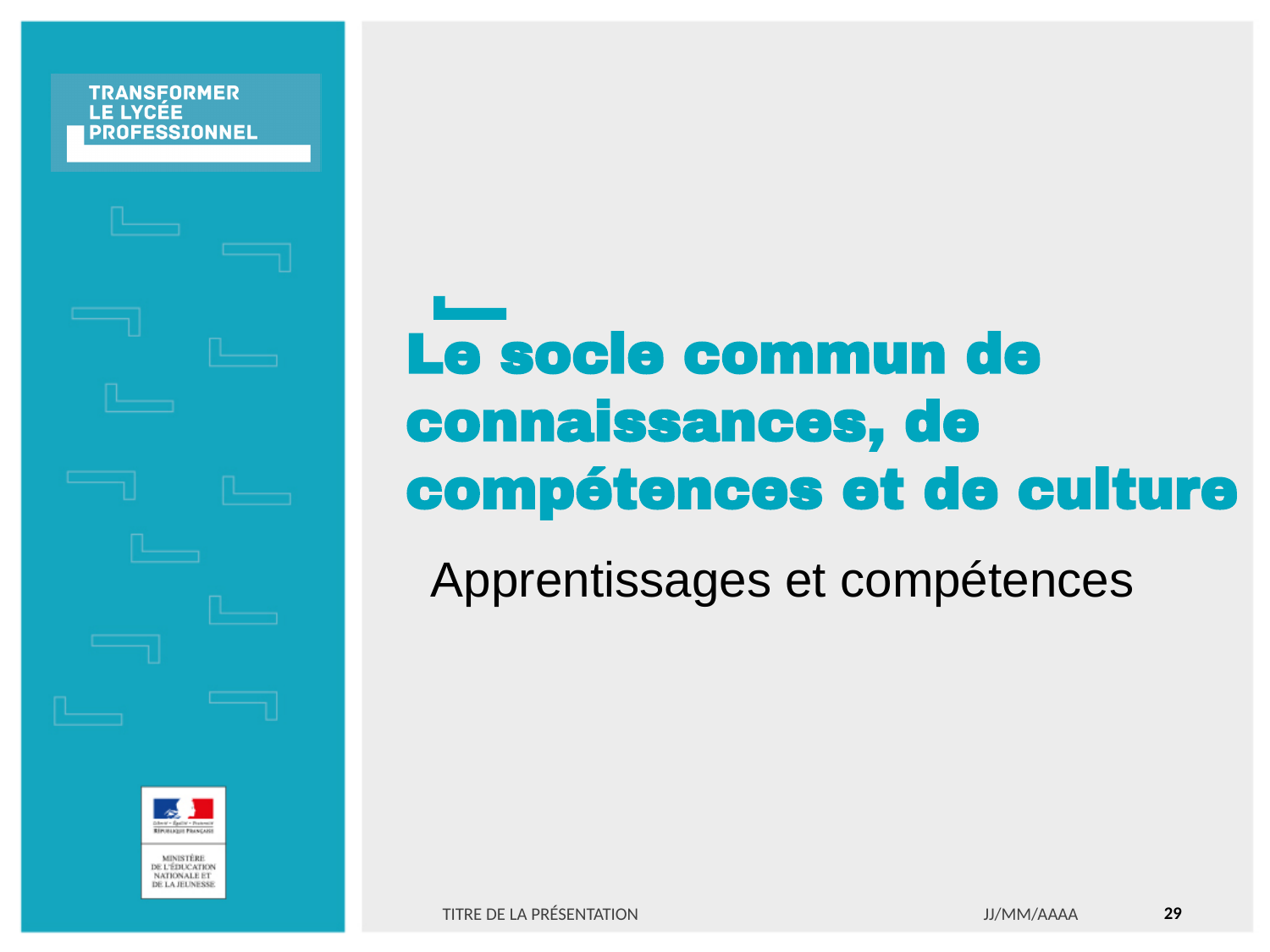

# Le socle commun de connaissances, de compétences et de culture
Apprentissages et compétences
29